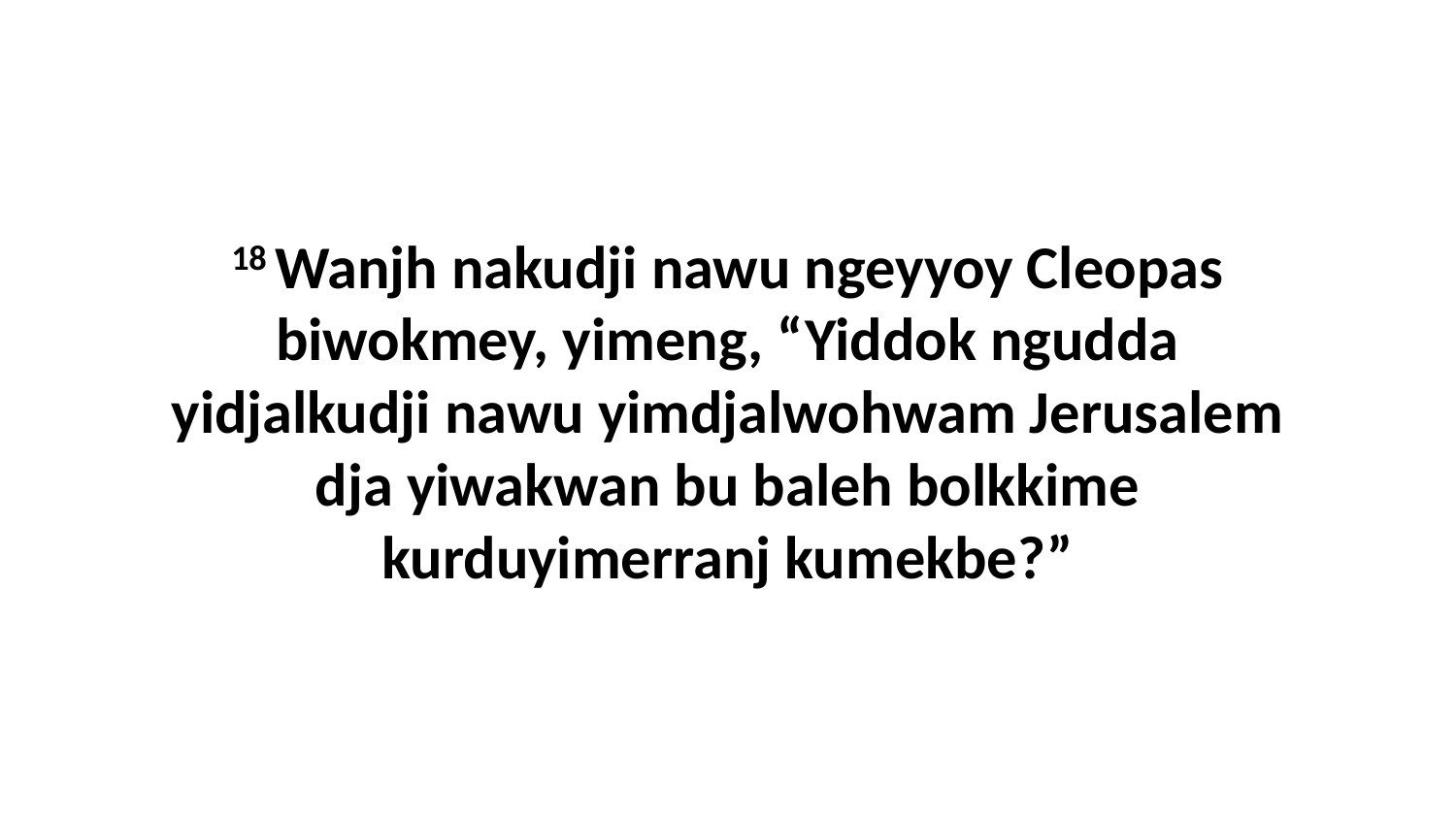

18 Wanjh nakudji nawu ngeyyoy Cleopas biwokmey, yimeng, “Yiddok ngudda yidjalkudji nawu yimdjalwohwam Jerusalem dja yiwakwan bu baleh bolkkime kurduyimerranj kumekbe?”